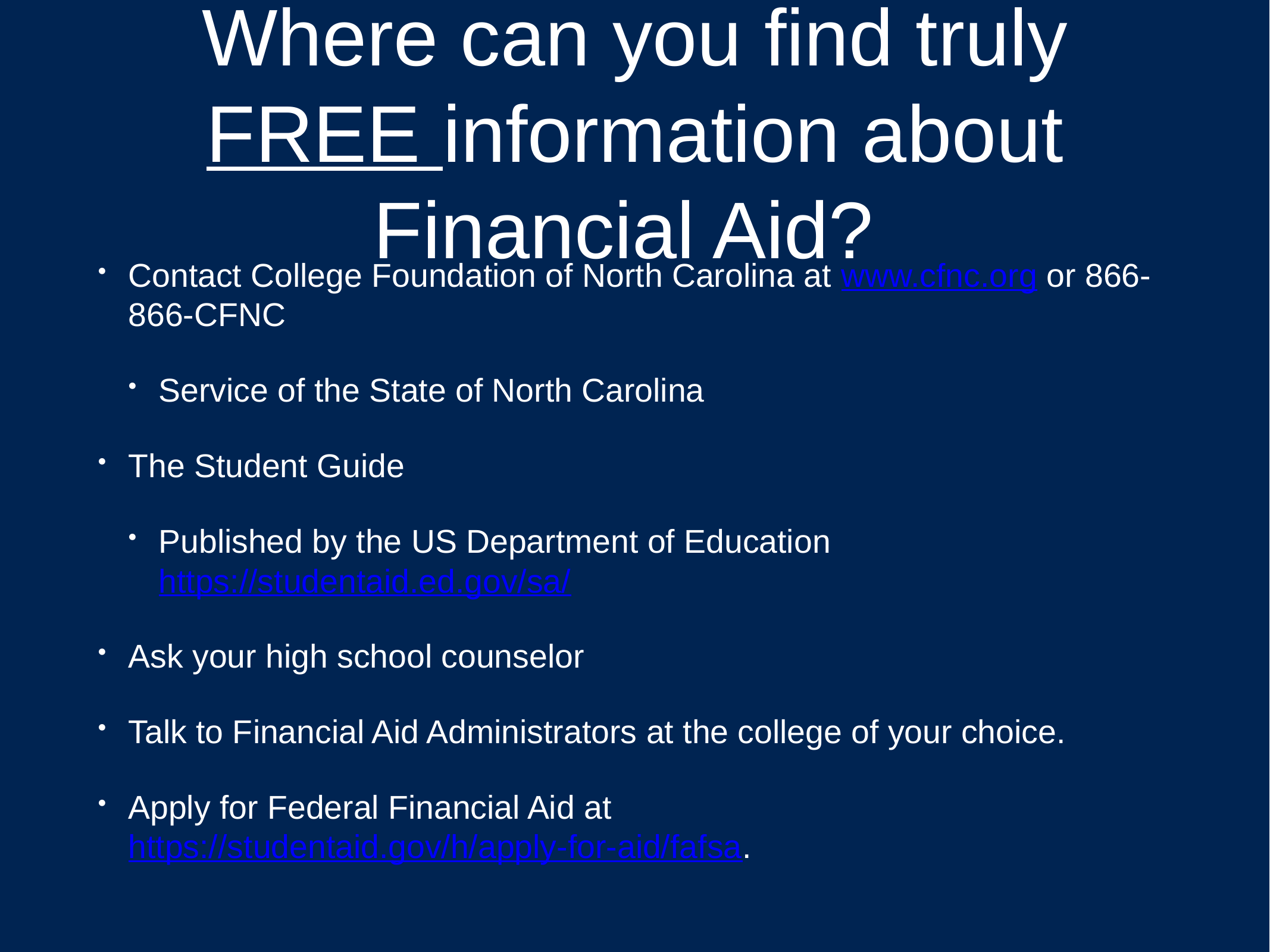

# Where can you find truly FREE information about Financial Aid?
Contact College Foundation of North Carolina at www.cfnc.org or 866-866-CFNC
Service of the State of North Carolina
The Student Guide
Published by the US Department of Education https://studentaid.ed.gov/sa/
Ask your high school counselor
Talk to Financial Aid Administrators at the college of your choice.
Apply for Federal Financial Aid at https://studentaid.gov/h/apply-for-aid/fafsa.